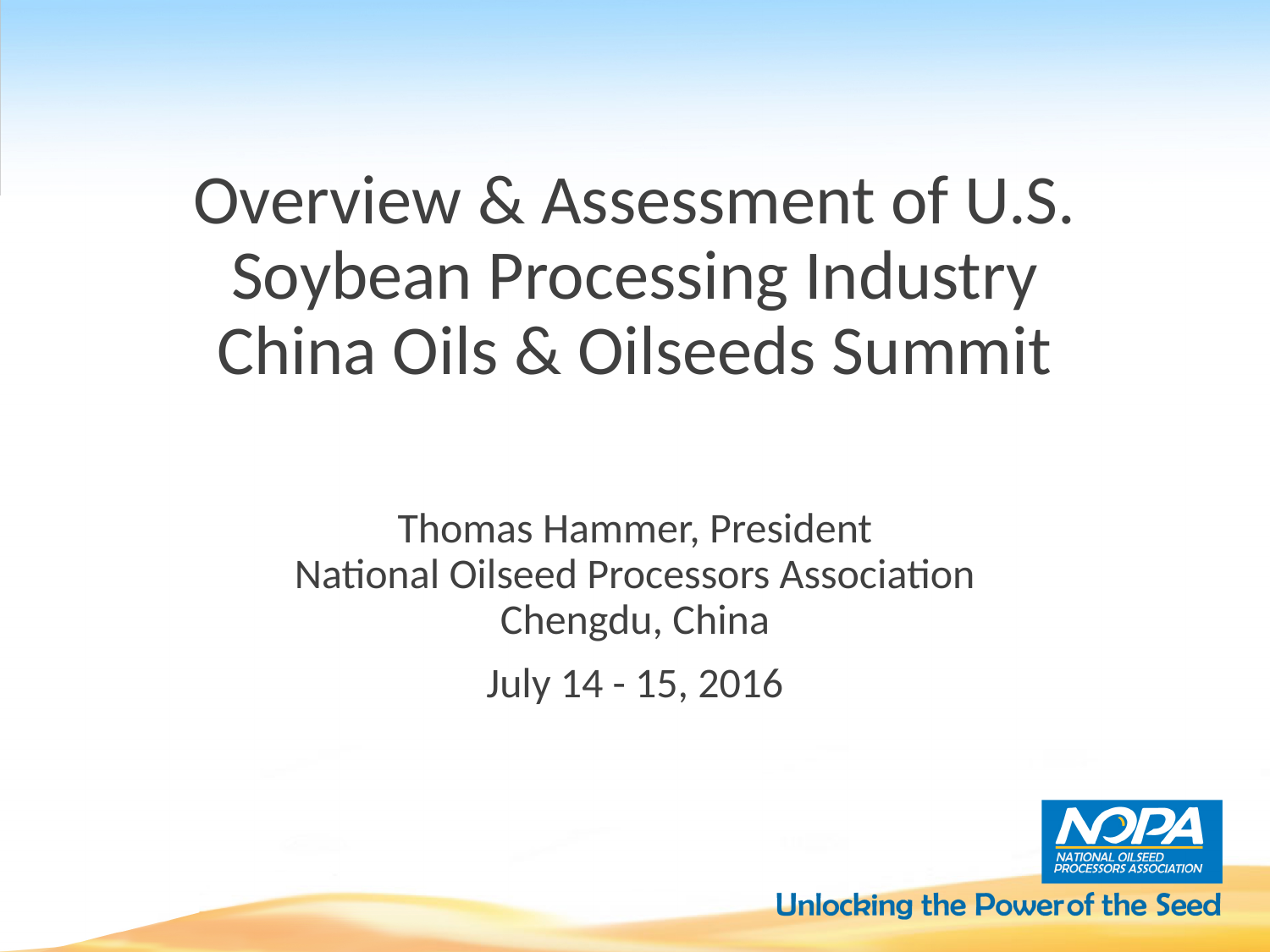

# Overview & Assessment of U.S. Soybean Processing Industry China Oils & Oilseeds Summit
Thomas Hammer, President
National Oilseed Processors Association
Chengdu, China
July 14 - 15, 2016